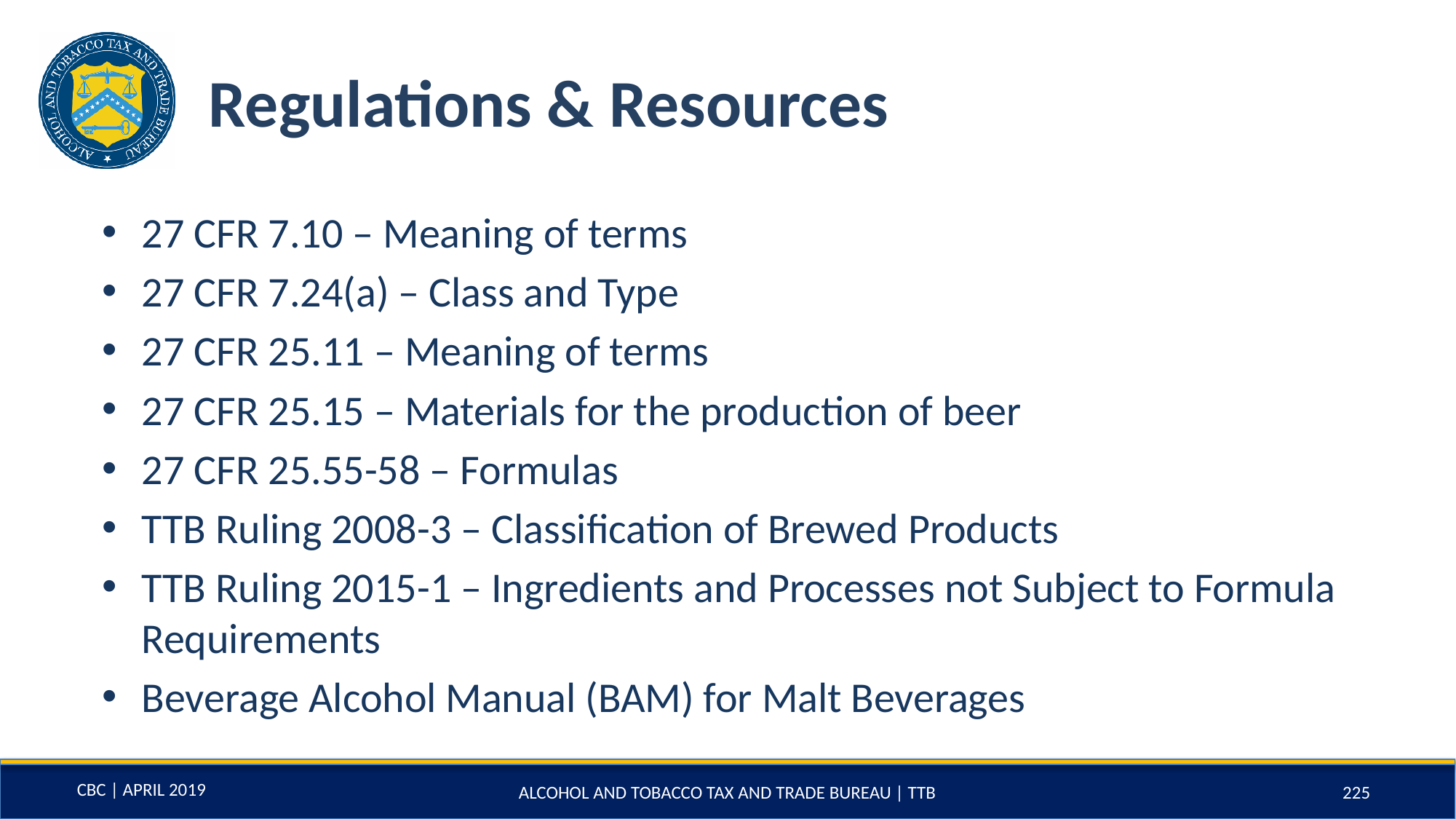

# Regulations & Resources
27 CFR 7.10 – Meaning of terms
27 CFR 7.24(a) – Class and Type
27 CFR 25.11 – Meaning of terms
27 CFR 25.15 – Materials for the production of beer
27 CFR 25.55-58 – Formulas
TTB Ruling 2008-3 – Classification of Brewed Products
TTB Ruling 2015-1 – Ingredients and Processes not Subject to Formula Requirements
Beverage Alcohol Manual (BAM) for Malt Beverages

ALCOHOL AND TOBACCO TAX AND TRADE BUREAU | TTB
225